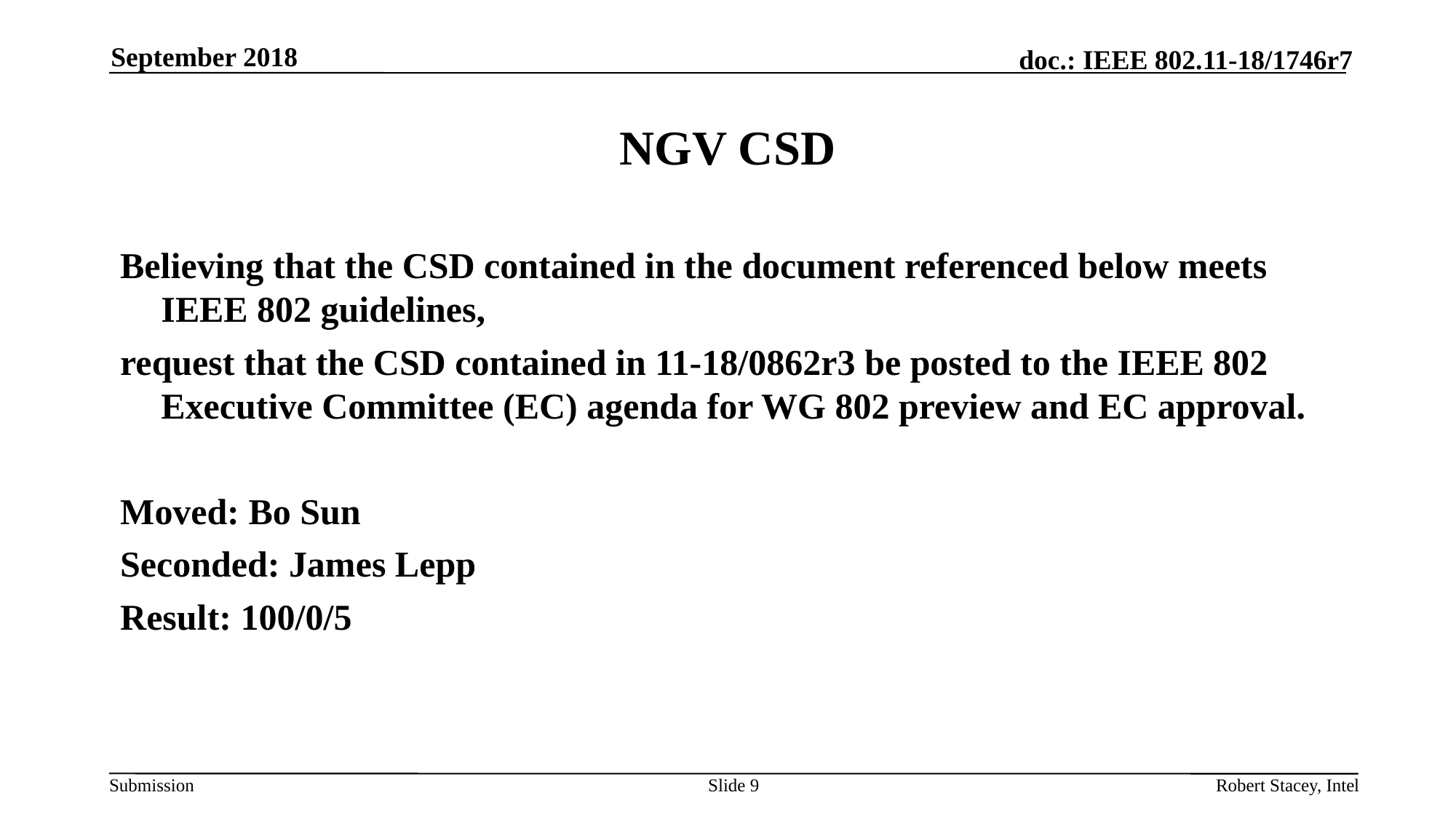

September 2018
# NGV CSD
Believing that the CSD contained in the document referenced below meets IEEE 802 guidelines,
request that the CSD contained in 11-18/0862r3 be posted to the IEEE 802 Executive Committee (EC) agenda for WG 802 preview and EC approval.

Moved: Bo Sun
Seconded: James Lepp
Result: 100/0/5

Slide 9
Robert Stacey, Intel